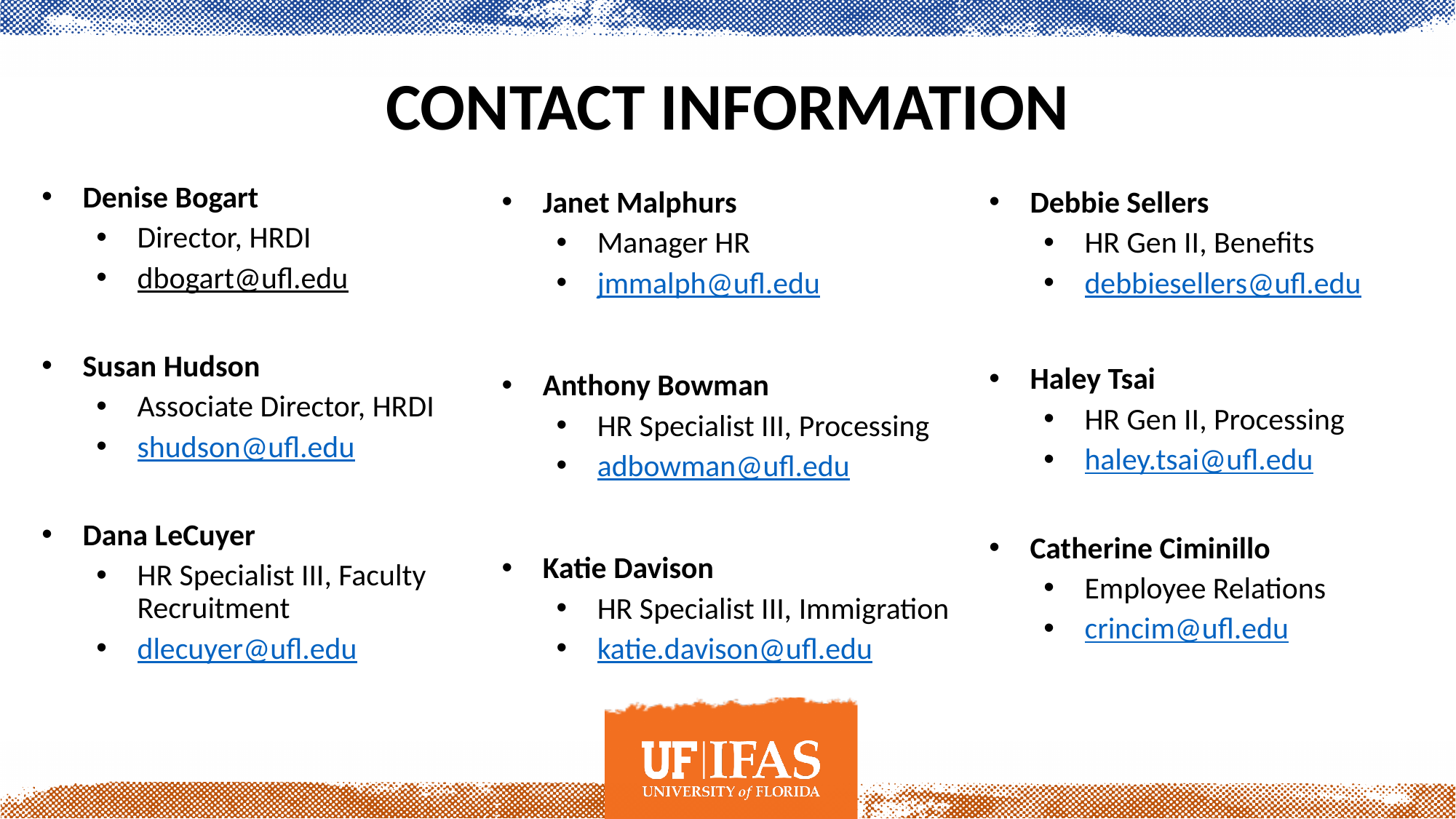

# Contact information
Denise Bogart
Director, HRDI
dbogart@ufl.edu

Susan Hudson
Associate Director, HRDI
shudson@ufl.edu

Dana LeCuyer
HR Specialist III, Faculty Recruitment
dlecuyer@ufl.edu

Janet Malphurs
Manager HR
jmmalph@ufl.edu

Anthony Bowman
HR Specialist III, Processing
adbowman@ufl.edu

Katie Davison
HR Specialist III, Immigration
katie.davison@ufl.edu

Debbie Sellers
HR Gen II, Benefits
debbiesellers@ufl.edu

Haley Tsai
HR Gen II, Processing
haley.tsai@ufl.edu

Catherine Ciminillo
Employee Relations
crincim@ufl.edu